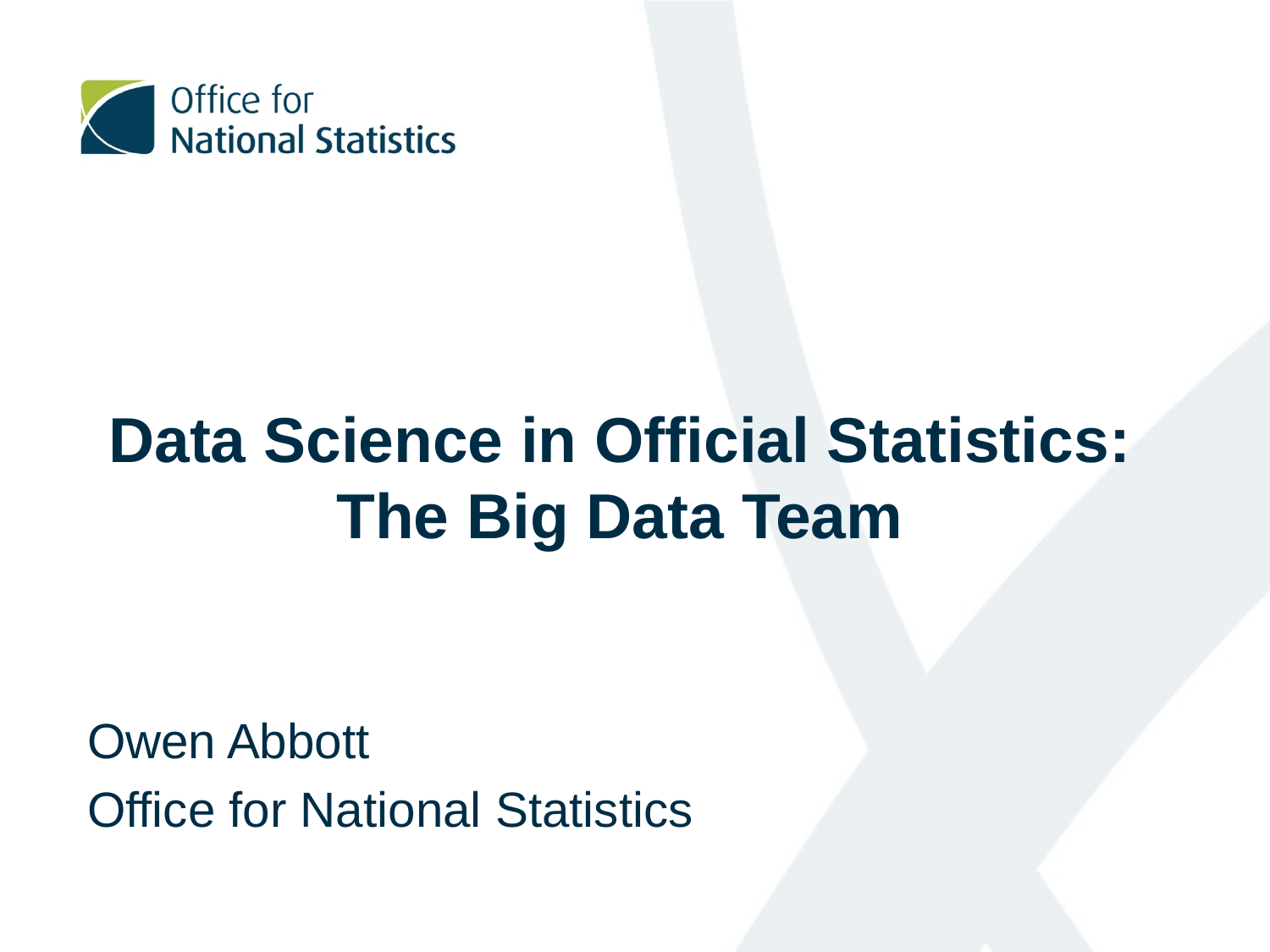

Data Science in Official Statistics: The Big Data Team
Owen Abbott
Office for National Statistics